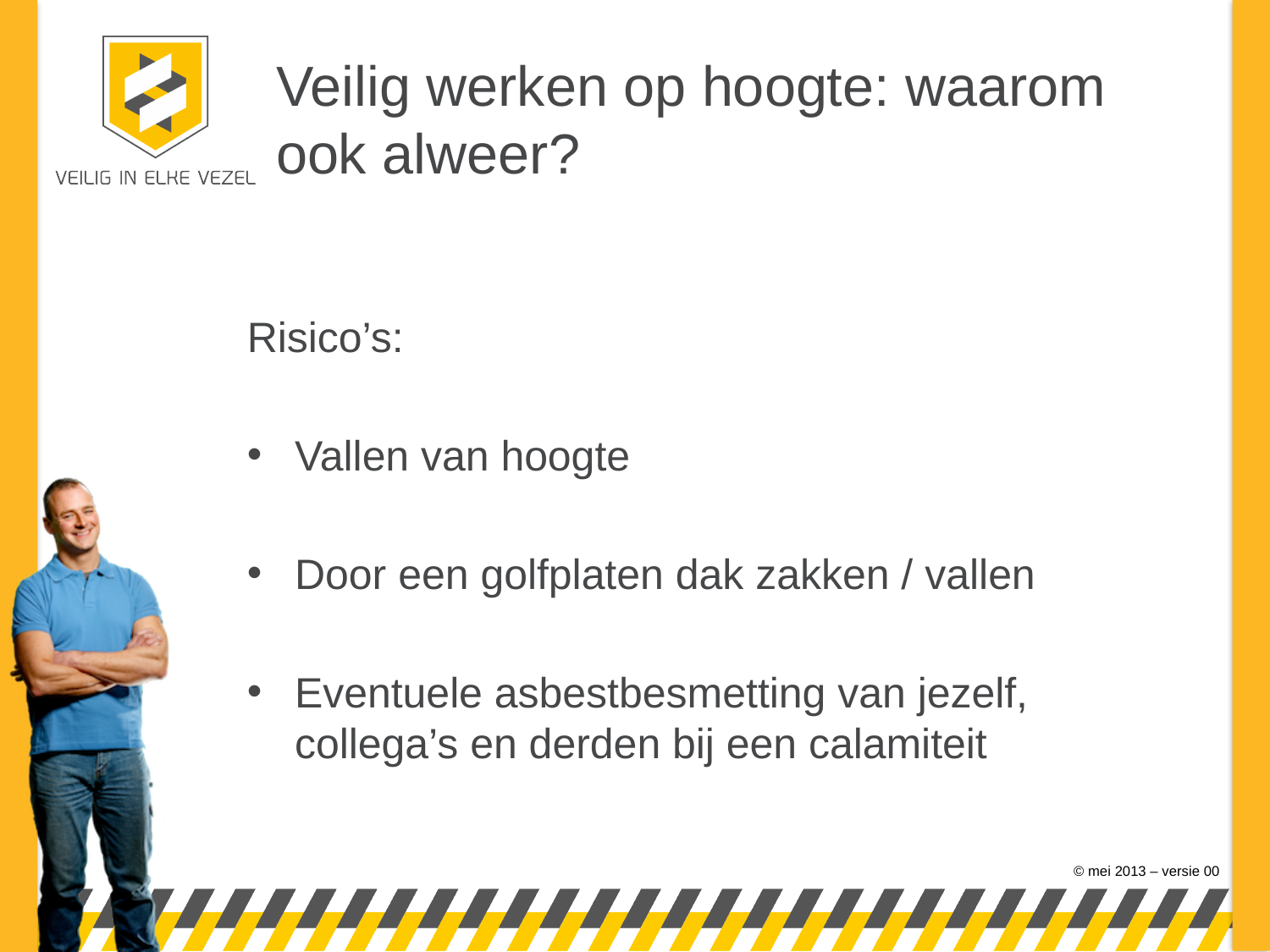

# Veilig werken op hoogte: waarom ook alweer?

Risico’s:

Vallen van hoogte

Door een golfplaten dak zakken / vallen

Eventuele asbestbesmetting van jezelf, collega’s en derden bij een calamiteit